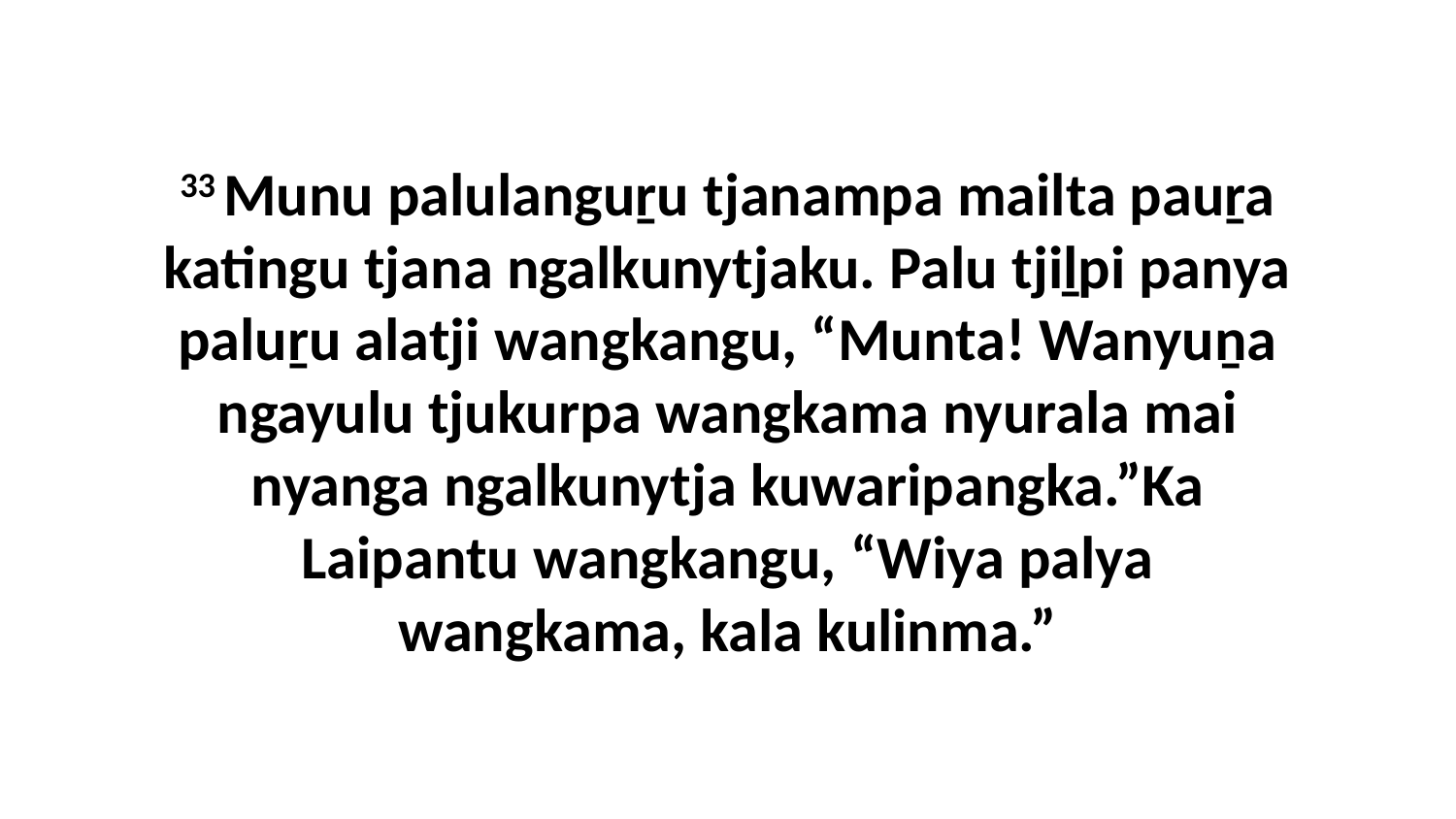

33 Munu palulanguṟu tjanampa mailta pauṟa katingu tjana ngalkunytjaku. Palu tjiḻpi panya paluṟu alatji wangkangu, “Munta! Wanyuṉa ngayulu tjukurpa wangkama nyurala mai nyanga ngalkunytja kuwaripangka.”Ka Laipantu wangkangu, “Wiya palya wangkama, kala kulinma.”